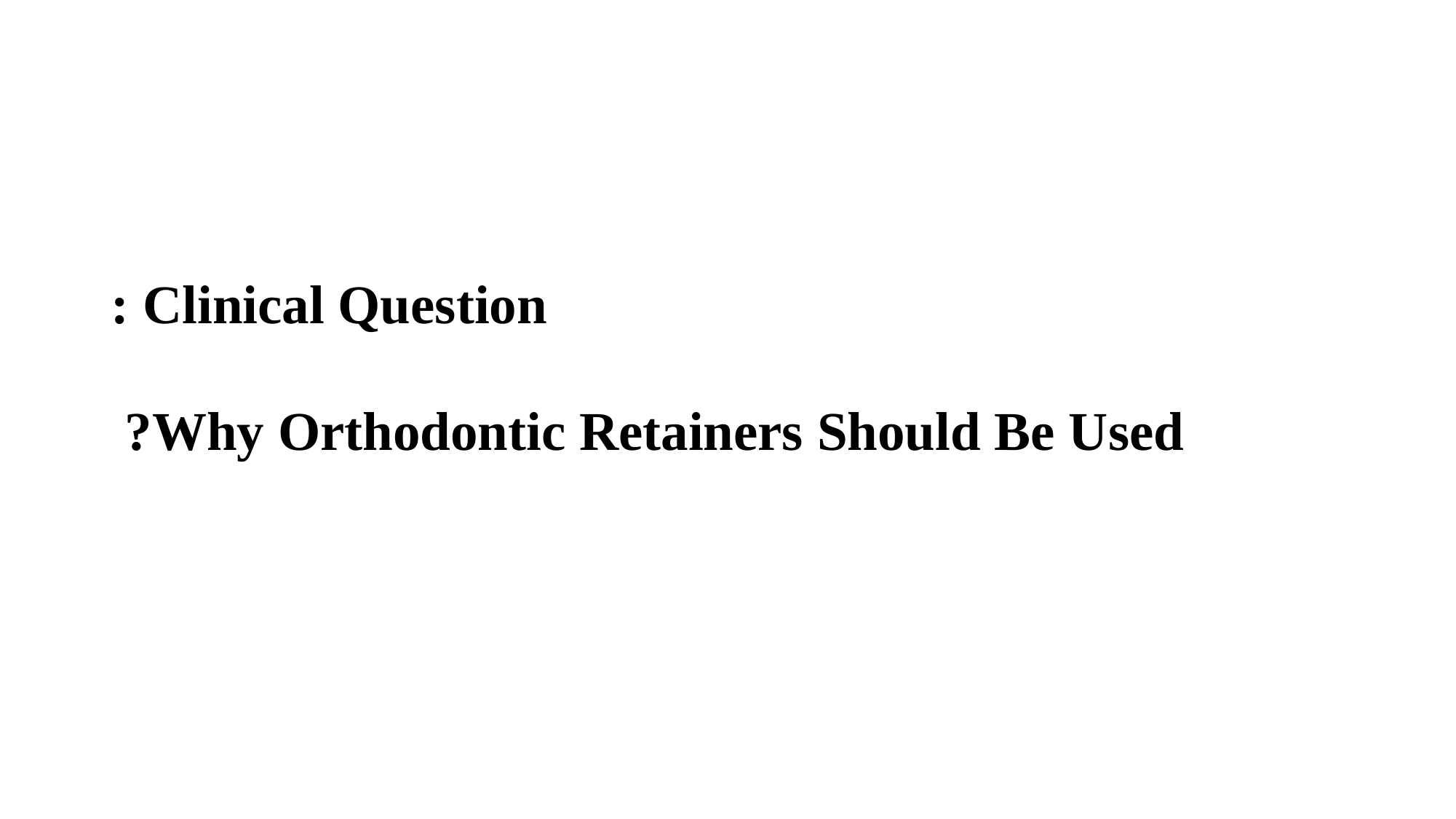

#
Clinical Question :
 Why Orthodontic Retainers Should Be Used?